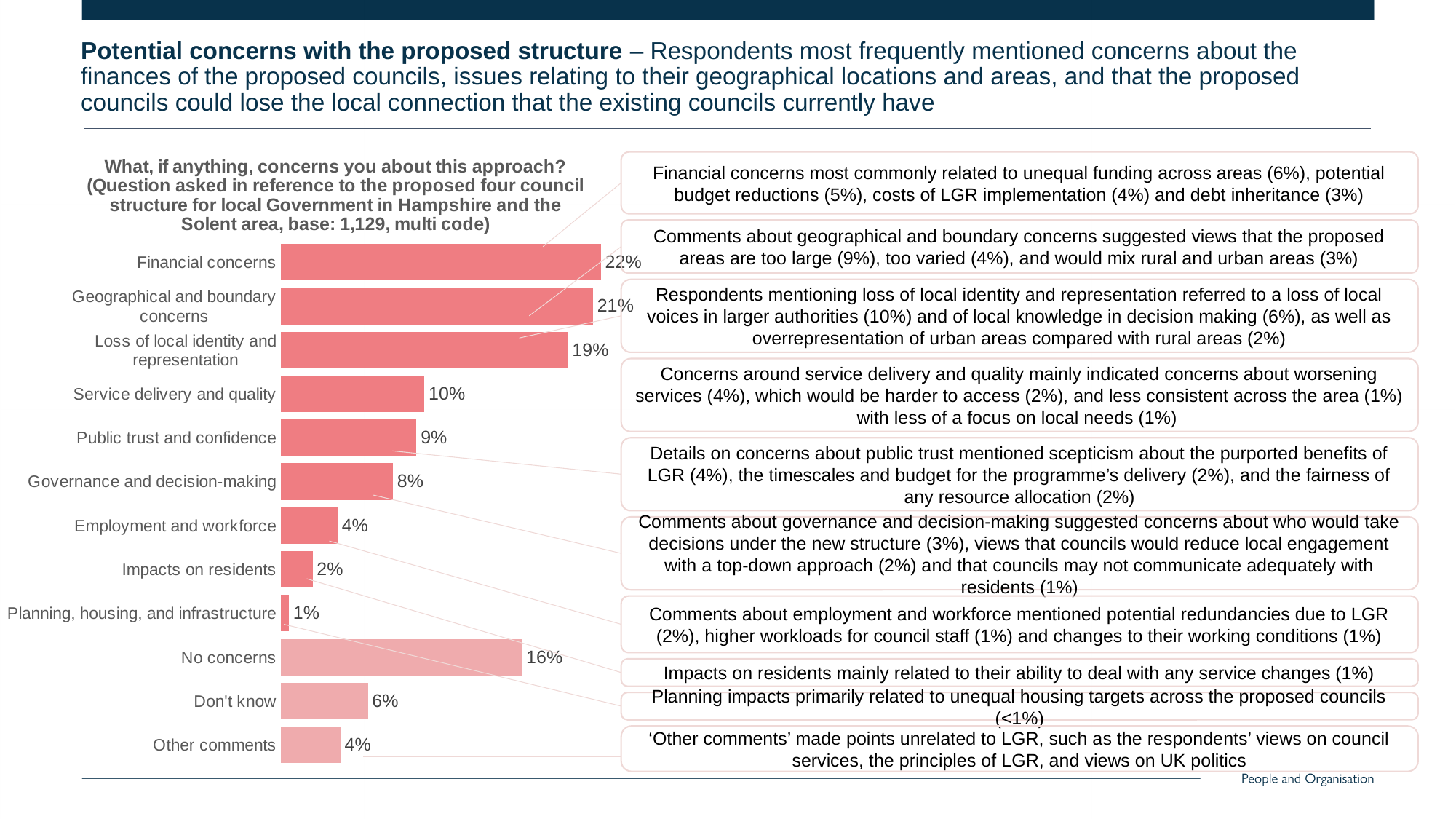

Potential concerns with the proposed structure – Respondents most frequently mentioned concerns about the finances of the proposed councils, issues relating to their geographical locations and areas, and that the proposed councils could lose the local connection that the existing councils currently have

### Chart: What, if anything, concerns you about this approach? (Question asked in reference to the proposed four council structure for local Government in Hampshire and the Solent area, base: 1,129, multi code)

| Category | Series 1 |
|---|---|
| Financial concerns | 0.21523472099202834 |
| Geographical and boundary concerns | 0.20992028343666963 |
| Loss of local identity and representation | 0.19309123117803365 |
| Service delivery and quality | 0.09654561558901682 |
| Public trust and confidence | 0.0912311780336581 |
| Governance and decision-making | 0.07528786536758193 |
| Employment and workforce | 0.03808680248007086 |
| Impacts on residents | 0.021257750221434897 |
| Planning, housing, and infrastructure | 0.005314437555358724 |
| No concerns | 0.162090345438441 |
| Don't know | 0.058458813108946 |
| Other comments | 0.04 |
Financial concerns most commonly related to unequal funding across areas (6%), potential budget reductions (5%), costs of LGR implementation (4%) and debt inheritance (3%)
Comments about geographical and boundary concerns suggested views that the proposed areas are too large (9%), too varied (4%), and would mix rural and urban areas (3%)
Respondents mentioning loss of local identity and representation referred to a loss of local voices in larger authorities (10%) and of local knowledge in decision making (6%), as well as overrepresentation of urban areas compared with rural areas (2%)
Concerns around service delivery and quality mainly indicated concerns about worsening services (4%), which would be harder to access (2%), and less consistent across the area (1%) with less of a focus on local needs (1%)
Details on concerns about public trust mentioned scepticism about the purported benefits of LGR (4%), the timescales and budget for the programme’s delivery (2%), and the fairness of any resource allocation (2%)
Comments about governance and decision-making suggested concerns about who would take decisions under the new structure (3%), views that councils would reduce local engagement with a top-down approach (2%) and that councils may not communicate adequately with residents (1%)
Comments about employment and workforce mentioned potential redundancies due to LGR (2%), higher workloads for council staff (1%) and changes to their working conditions (1%)
Impacts on residents mainly related to their ability to deal with any service changes (1%)
Planning impacts primarily related to unequal housing targets across the proposed councils (<1%)
‘Other comments’ made points unrelated to LGR, such as the respondents’ views on council services, the principles of LGR, and views on UK politics